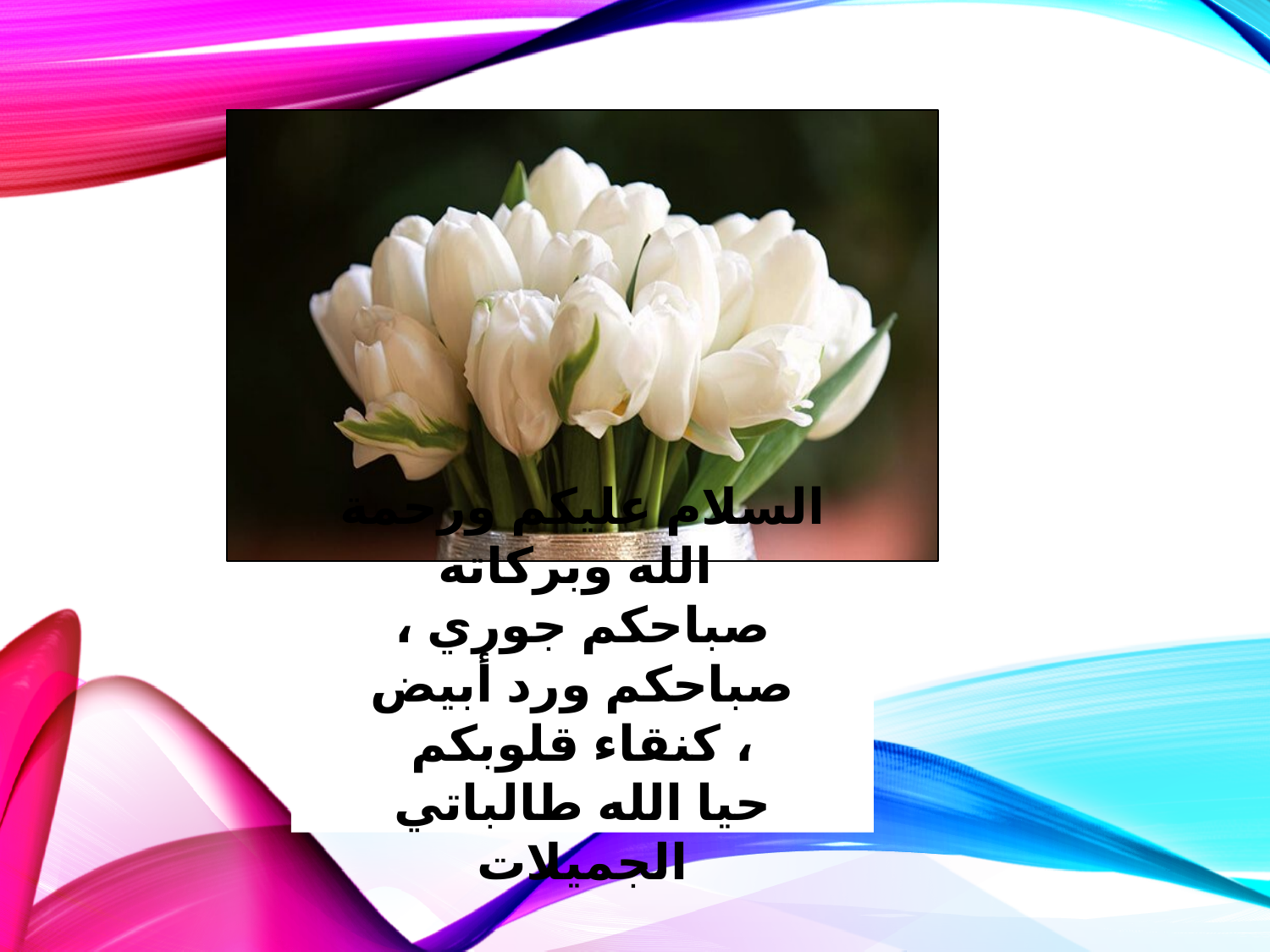

السلام عليكم ورحمة الله وبركاته
صباحكم جوري ، صباحكم ورد أبيض كنقاء قلوبكم ،
حيا الله طالباتي الجميلات